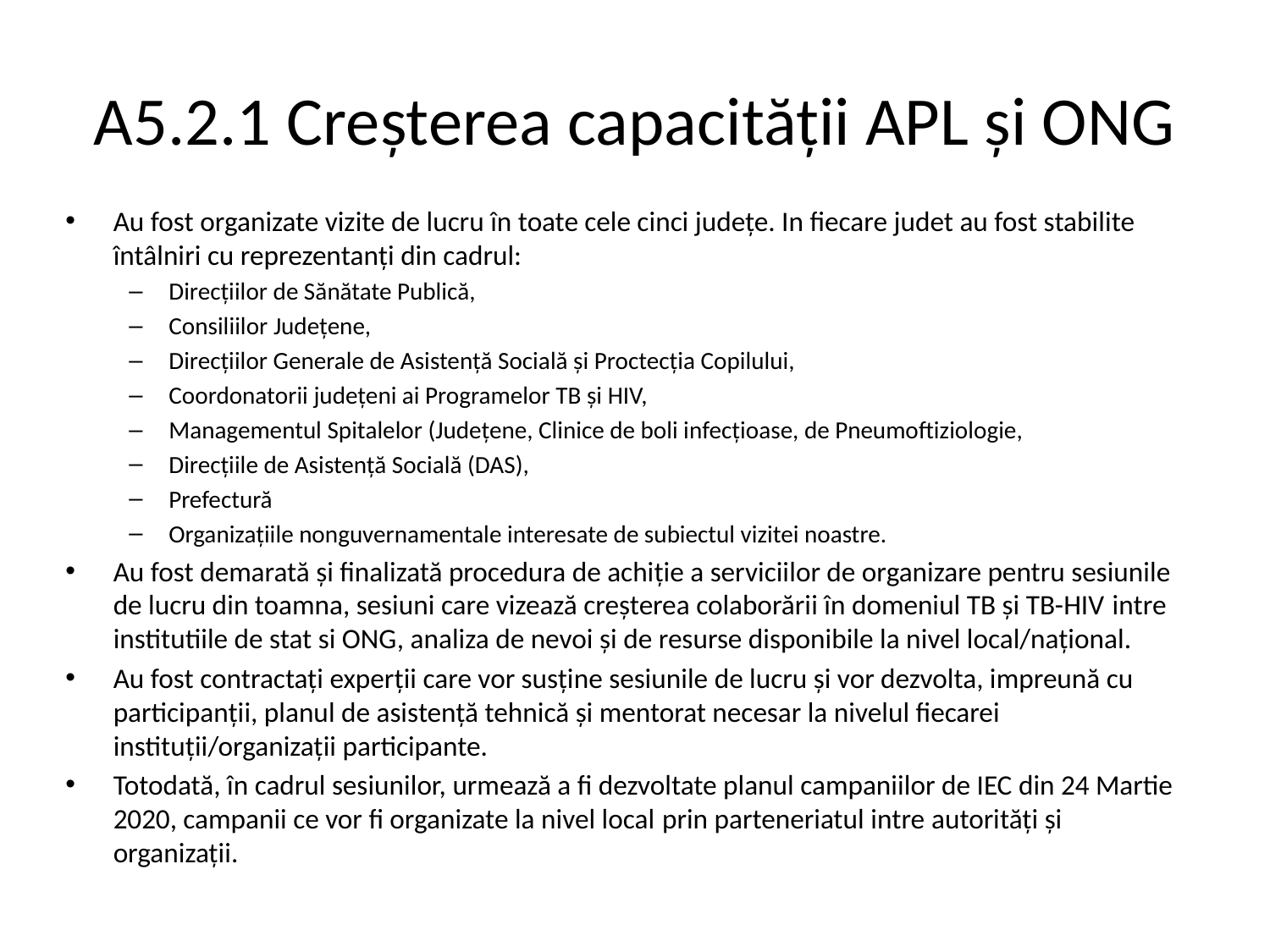

# A5.2.1 Creșterea capacității APL și ONG
Au fost organizate vizite de lucru în toate cele cinci județe. In fiecare judet au fost stabilite întâlniri cu reprezentanți din cadrul:
Direcțiilor de Sănătate Publică,
Consiliilor Județene,
Direcțiilor Generale de Asistență Socială și Proctecția Copilului,
Coordonatorii județeni ai Programelor TB și HIV,
Managementul Spitalelor (Județene, Clinice de boli infecțioase, de Pneumoftiziologie,
Direcțiile de Asistență Socială (DAS),
Prefectură
Organizațiile nonguvernamentale interesate de subiectul vizitei noastre.
Au fost demarată și finalizată procedura de achiție a serviciilor de organizare pentru sesiunile de lucru din toamna, sesiuni care vizează creșterea colaborării în domeniul TB și TB-HIV intre institutiile de stat si ONG, analiza de nevoi și de resurse disponibile la nivel local/național.
Au fost contractați experții care vor susține sesiunile de lucru și vor dezvolta, impreună cu participanții, planul de asistență tehnică și mentorat necesar la nivelul fiecarei instituții/organizații participante.
Totodată, în cadrul sesiunilor, urmează a fi dezvoltate planul campaniilor de IEC din 24 Martie 2020, campanii ce vor fi organizate la nivel local prin parteneriatul intre autorități și organizații.